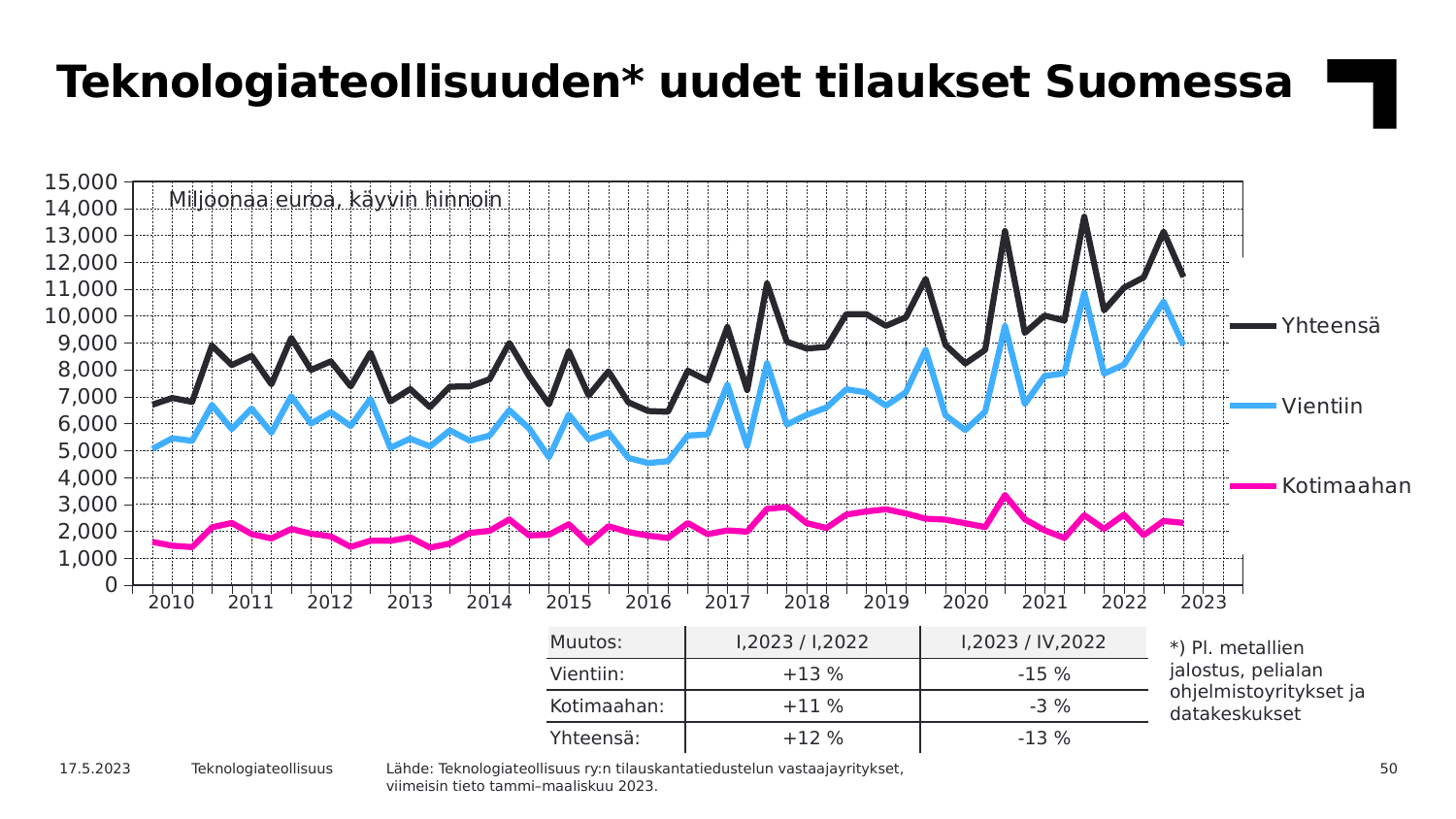

Teknologiateollisuuden* uudet tilaukset Suomessa

### Chart

| Category | Yhteensä | Vientiin | Kotimaahan |
|---|---|---|---|
| 2009,IV | None | None | None |
| 2010,I | 6704.03 | 5061.58 | 1605.72 |
|  | 6953.96 | 5454.9 | 1461.08 |
|  | 6809.86 | 5358.63 | 1410.61 |
|  | 8904.33 | 6692.15 | 2145.53 |
| 2011,I | 8177.89 | 5797.42 | 2306.93 |
|  | 8518.99 | 6561.26 | 1897.6 |
|  | 7464.1 | 5662.34 | 1732.82 |
|  | 9186.94 | 7018.08 | 2084.74 |
| 2012,I | 7997.67 | 6001.77 | 1909.08 |
|  | 8316.31 | 6424.8 | 1807.38 |
|  | 7387.05 | 5908.58 | 1418.64 |
|  | 8639.39 | 6920.22 | 1649.48 |
| 2013,I | 6823.91 | 5101.04 | 1643.76 |
|  | 7285.63 | 5442.33 | 1774.02 |
|  | 6611.53 | 5149.98 | 1394.9 |
|  | 7376.68 | 5750.1 | 1543.73 |
| 2014,I | 7385.96 | 5365.56 | 1934.02 |
|  | 7650.26 | 5554.14 | 2016.63 |
|  | 8999.47 | 6499.94 | 2437.93 |
|  | 7767.09 | 5818.92 | 1844.89 |
| 2015,I | 6713.26 | 4750.26 | 1870.86 |
|  | 8694.56 | 6335.18 | 2259.77 |
|  | 7045.33 | 5417.13 | 1553.66 |
|  | 7944.69 | 5669.69 | 2185.28 |
| 2016,I | 6794.31 | 4724.02 | 1970.07 |
|  | 6470.15 | 4534.59 | 1834.92 |
|  | 6438.53 | 4604.14 | 1748.97 |
|  | 7967.42 | 5558.34 | 2306.27 |
| 2017,I | 7599.86 | 5594.85 | 1892.75 |
|  | 9591.25 | 7446.86 | 2031.28 |
|  | 7249.27 | 5171.52 | 1985.07 |
|  | 11211.18 | 8245.45 | 2833.74 |
| 2018,I | 9045.65 | 5964.39 | 2897.19 |
|  | 8792.77 | 6325.76 | 2300.73 |
|  | 8852.29 | 6598.75 | 2120.74 |
|  | 10073.2 | 7277.68 | 2619.56 |
| 2019,I | 10072.43 | 7163.46 | 2734.96 |
|  | 9637.07 | 6666.96 | 2815.97 |
|  | 9954.32 | 7164.25 | 2661.24 |
|  | 11383.42 | 8739.93 | 2467.2 |
| 2020,I | 8926.01 | 6309.83 | 2431.21 |
|  | 8237.94 | 5762.49 | 2296.17 |
|  | 8740.63 | 6438.4 | 2155.02 |
|  | 13162.0 | 9627.86 | 3342.55 |
| 2021,I | 9373.37 | 6732.36 | 2446.44 |
|  | 10016.49 | 7769.56 | 2035.79 |
|  | 9828.94 | 7872.48 | 1750.91 |
|  | 13692.38 | 10865.79 | 2596.37 |
| 2022,I | 10213.0 | 7860.74 | 2088.56 |
|  | 11050.73 | 8191.74 | 2614.03 |
|  | 11439.34 | 9373.97 | 1855.57 |
|  | 13139.25 | 10537.34 | 2382.95 |
| 2023,I | 11455.92 | 8918.58 | 2311.98 |
Miljoonaa euroa, käyvin hinnoin
| 2010 | 2011 | 2012 | 2013 | 2014 | 2015 | 2016 | 2017 | 2018 | 2019 | 2020 | 2021 | 2022 | 2023 |
| --- | --- | --- | --- | --- | --- | --- | --- | --- | --- | --- | --- | --- | --- |
| Muutos: | I,2023 / I,2022 | I,2023 / IV,2022 |
| --- | --- | --- |
| Vientiin: | +13 % | -15 % |
| Kotimaahan: | +11 % | -3 % |
| Yhteensä: | +12 % | -13 % |
*) Pl. metallien jalostus, pelialan ohjelmistoyritykset ja datakeskukset
Lähde: Teknologiateollisuus ry:n tilauskantatiedustelun vastaajayritykset,
viimeisin tieto tammi–maaliskuu 2023.
17.5.2023
Teknologiateollisuus
50